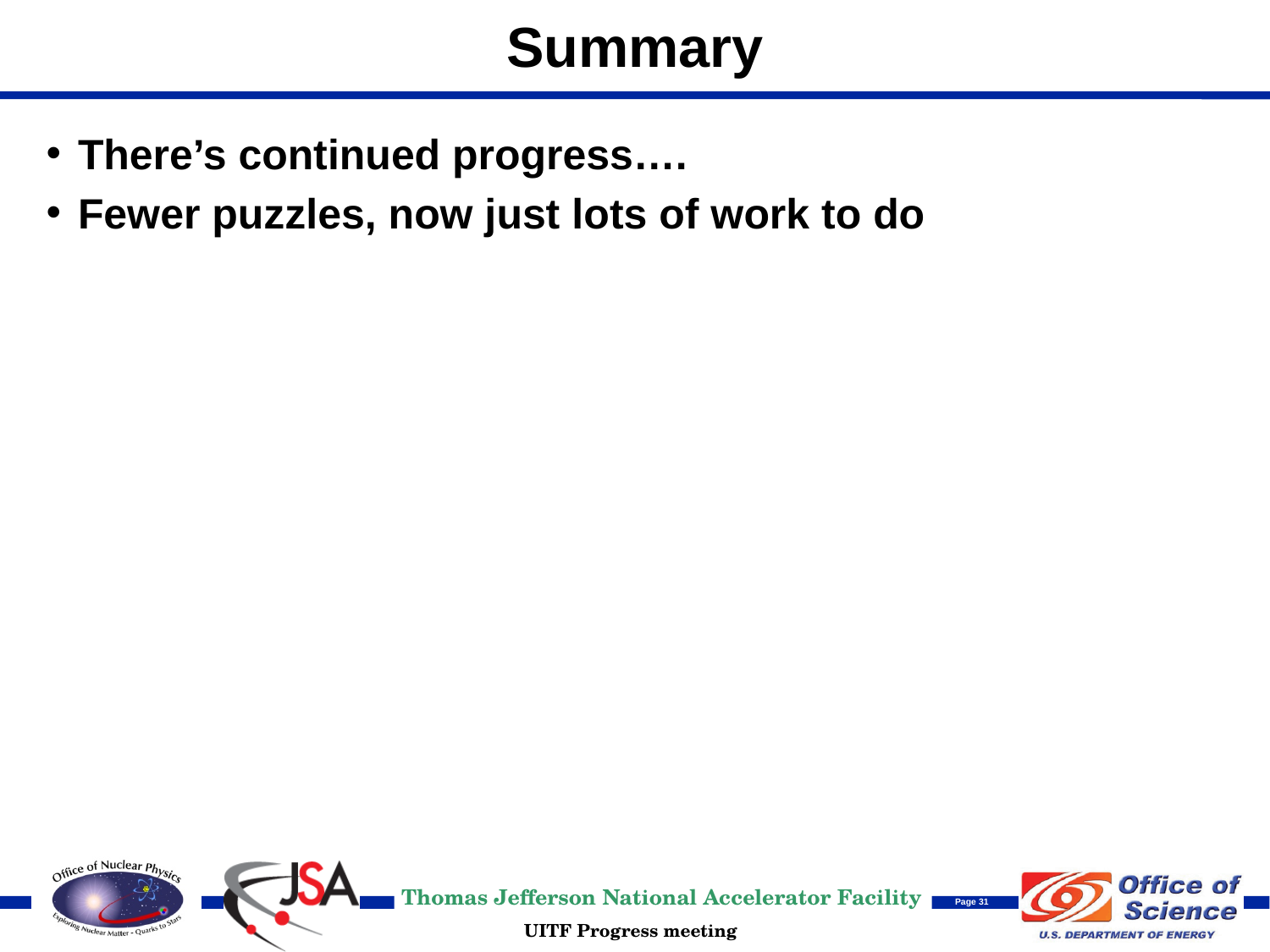

# Summary
There’s continued progress….
Fewer puzzles, now just lots of work to do